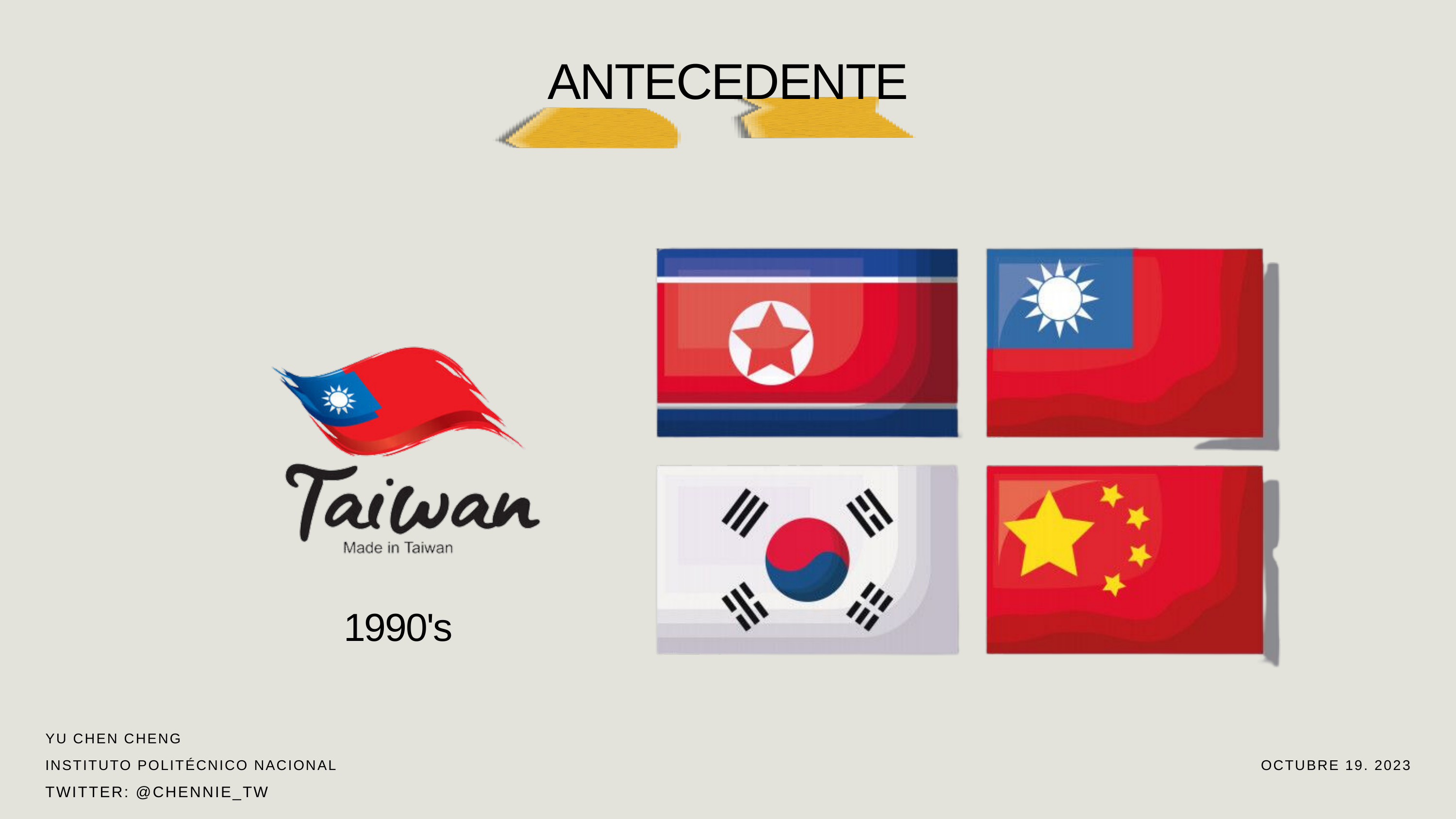

ANTECEDENTE

1990's
YU CHEN CHENG
INSTITUTO POLITÉCNICO NACIONAL
OCTUBRE 19. 2023
TWITTER: @CHENNIE_TW